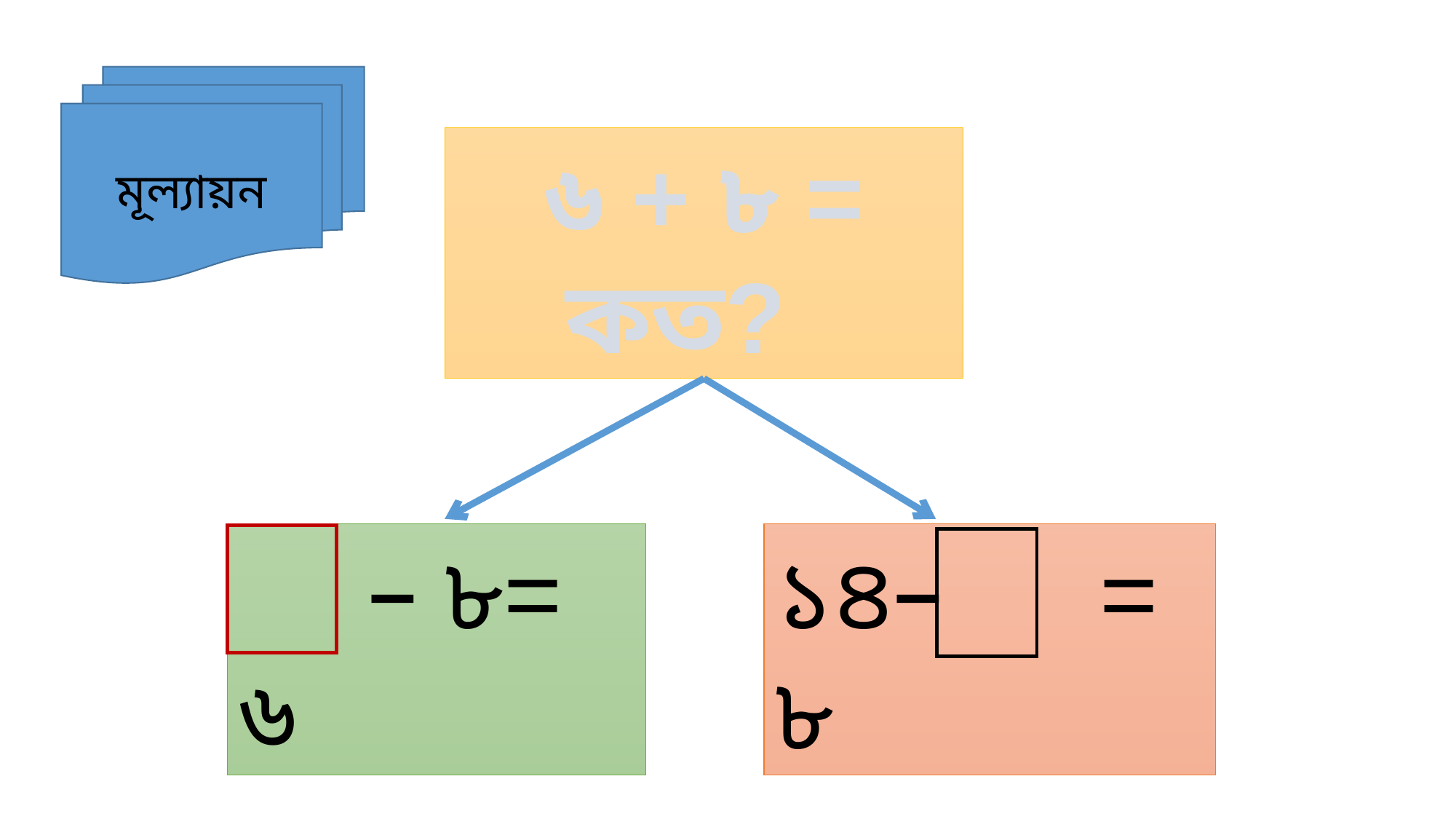

মূল্যায়ন
৬ + ৮ = কত?
     – ৮= ৬
১৪–      = ৮